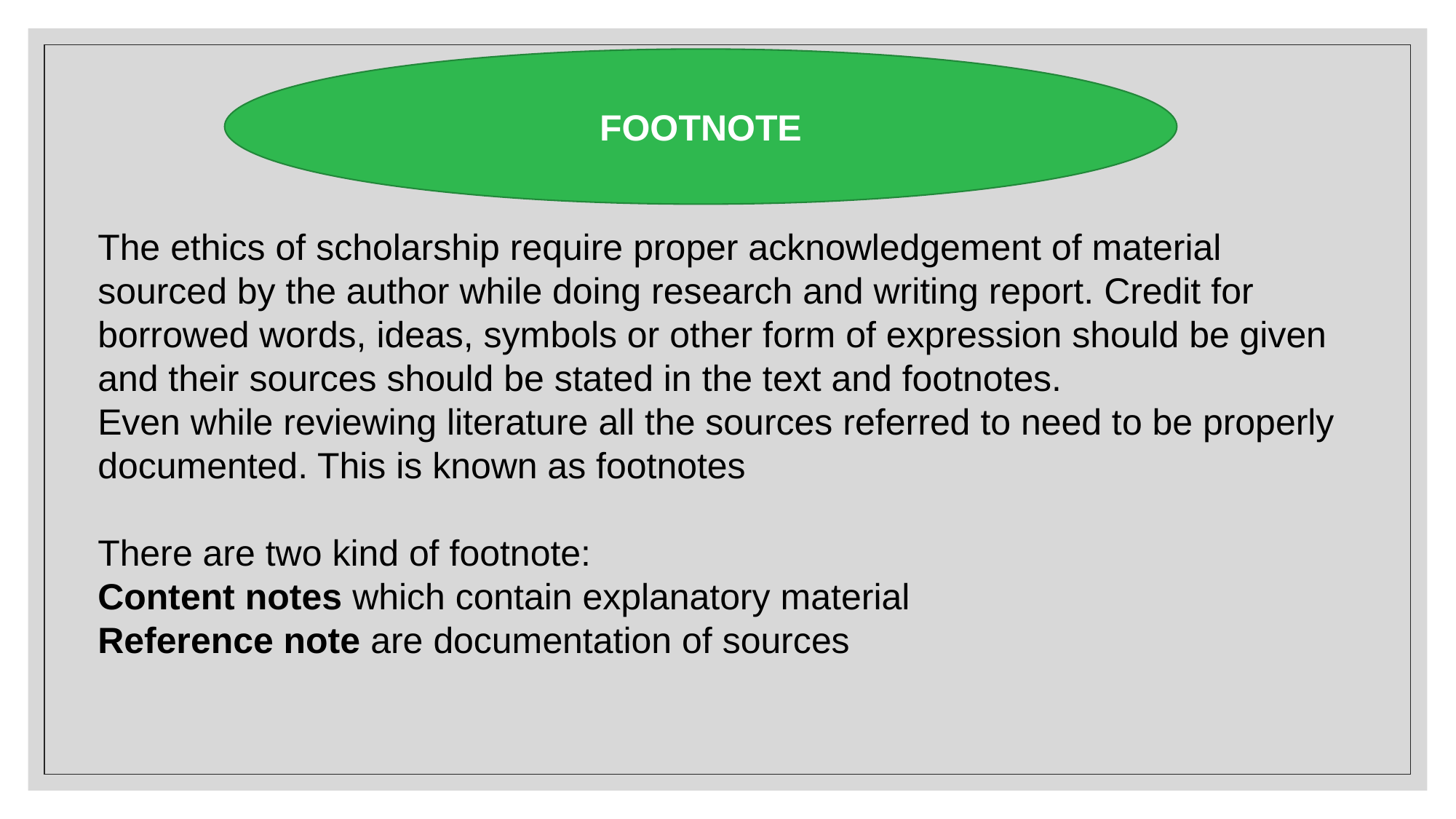

FOOTNOTE
The ethics of scholarship require proper acknowledgement of material sourced by the author while doing research and writing report. Credit for borrowed words, ideas, symbols or other form of expression should be given and their sources should be stated in the text and footnotes.
Even while reviewing literature all the sources referred to need to be properly documented. This is known as footnotes

There are two kind of footnote:
Content notes which contain explanatory material
Reference note are documentation of sources